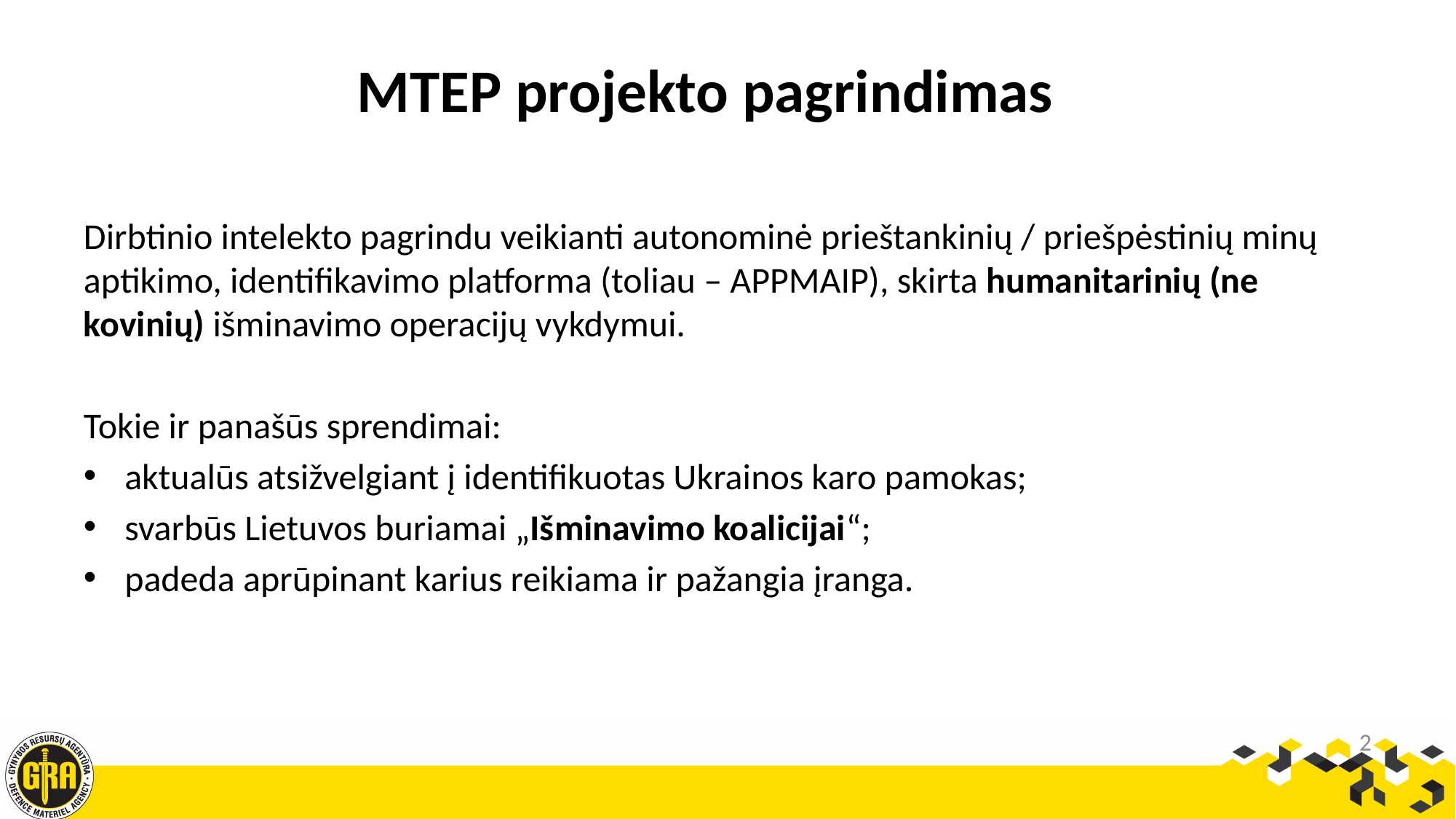

MTEP projekto pagrindimas
Dirbtinio intelekto pagrindu veikianti autonominė prieštankinių / priešpėstinių minų aptikimo, identifikavimo platforma (toliau – APPMAIP), skirta humanitarinių (ne kovinių) išminavimo operacijų vykdymui.

Tokie ir panašūs sprendimai:
aktualūs atsižvelgiant į identifikuotas Ukrainos karo pamokas;
svarbūs Lietuvos buriamai „Išminavimo koalicijai“;
padeda aprūpinant karius reikiama ir pažangia įranga.

2